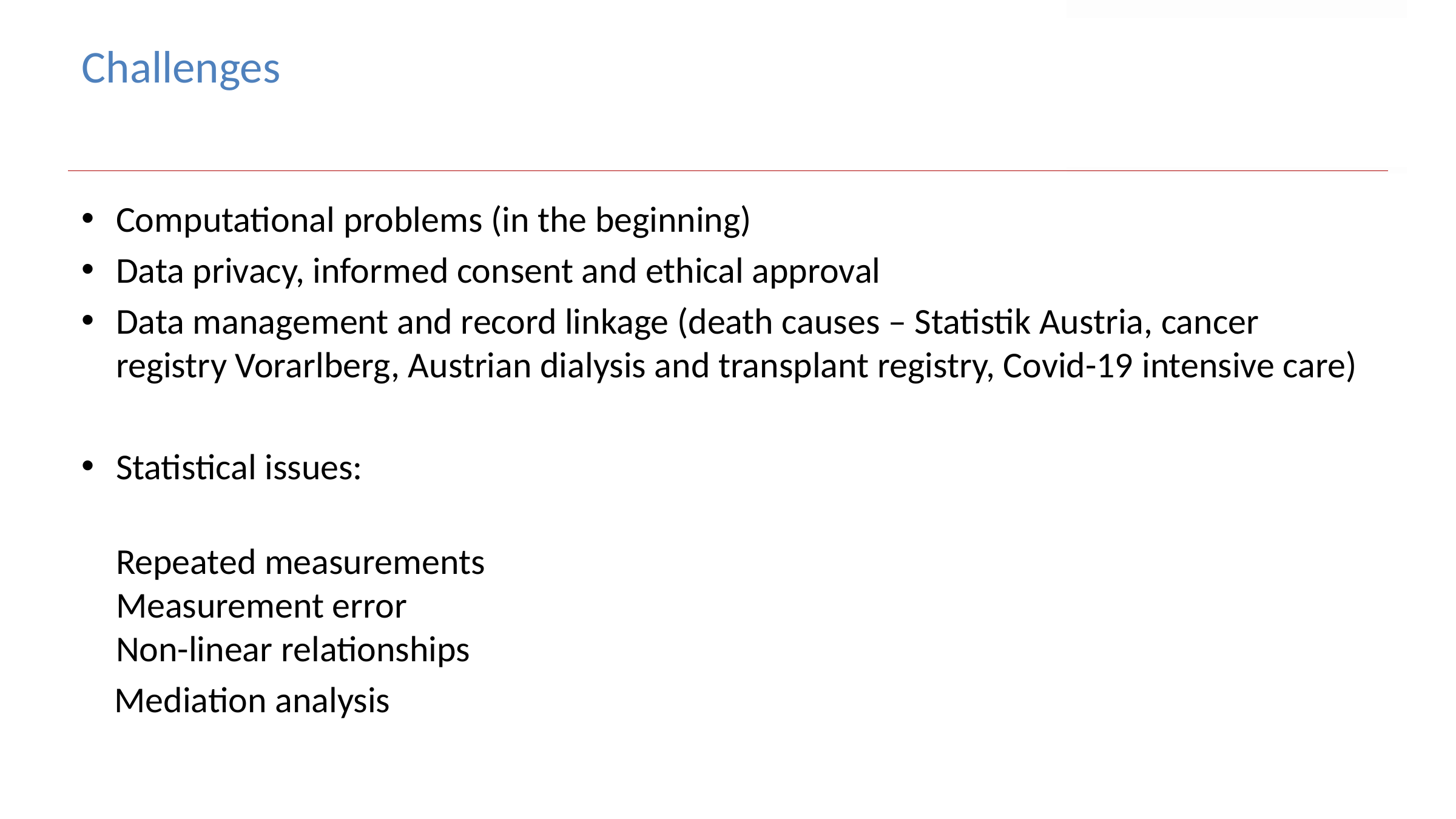

14

# Challenges
Computational problems (in the beginning)
Data privacy, informed consent and ethical approval
Data management and record linkage (death causes – Statistik Austria, cancer registry Vorarlberg, Austrian dialysis and transplant registry, Covid-19 intensive care)

Statistical issues:
Repeated measurements
Measurement error
Non-linear relationships
    Mediation analysis